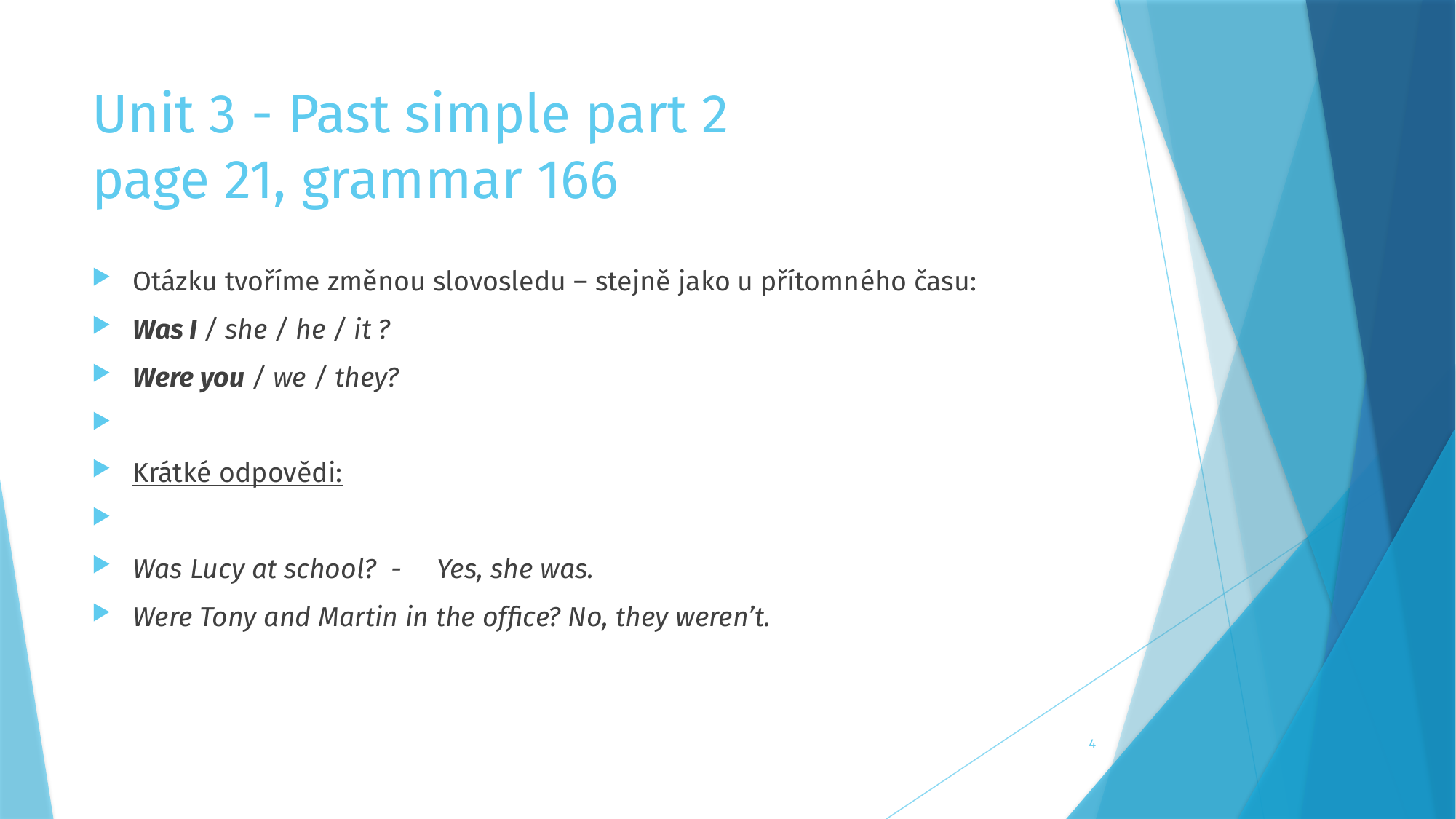

# Unit 3 - Past simple part 2 page 21, grammar 166
Otázku tvoříme změnou slovosledu – stejně jako u přítomného času:
Was I / she / he / it ?
Were you / we / they?

Krátké odpovědi:

Was Lucy at school?  -     Yes, she was.
Were Tony and Martin in the office? No, they weren’t.

4